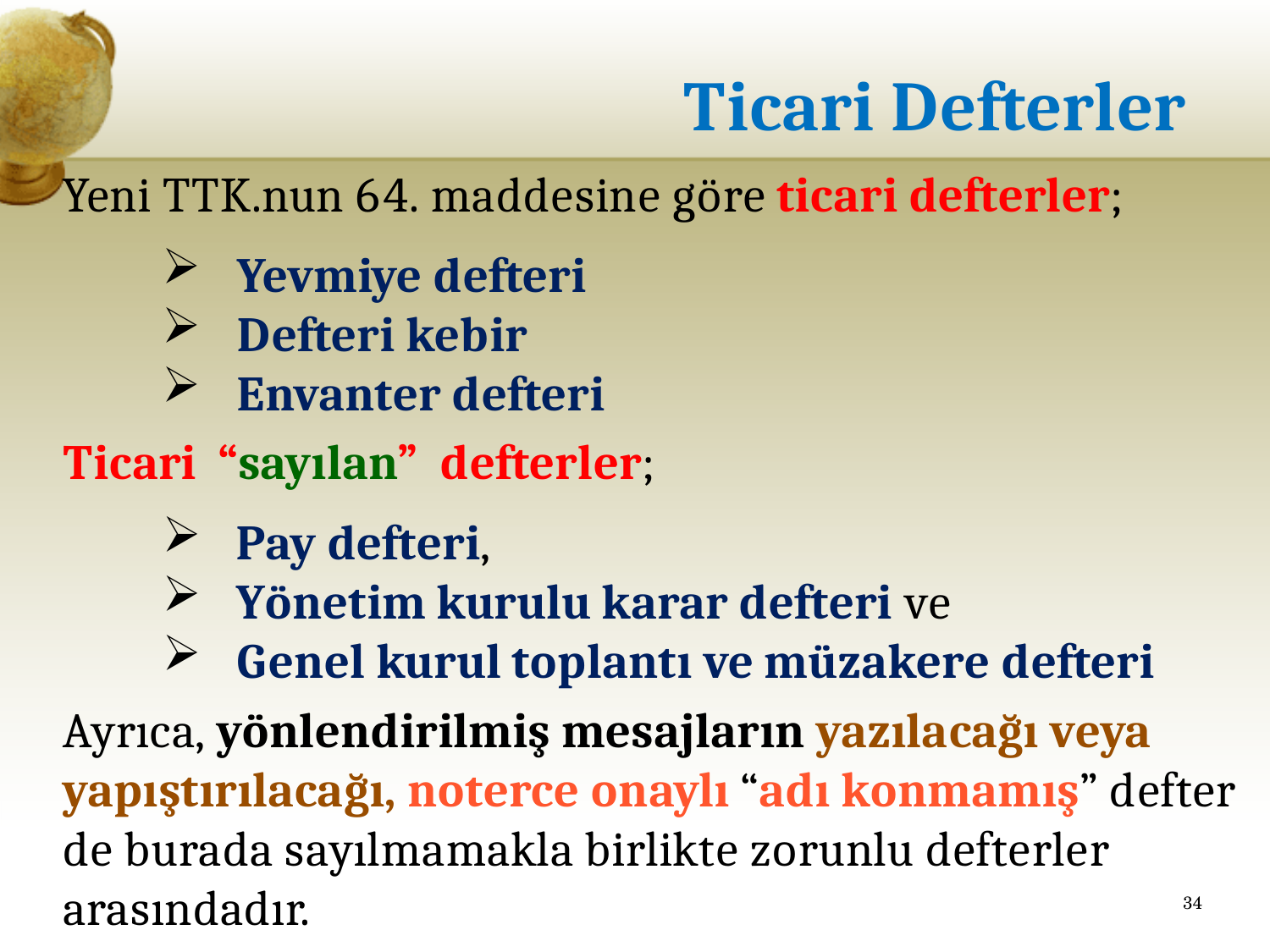

# Ticari Defterler
Yeni TTK.nun 64. maddesine göre ticari defterler;
Yevmiye defteri
Defteri kebir
Envanter defteri
Ticari  “sayılan”  defterler;
Pay defteri,
Yönetim kurulu karar defteri ve
Genel kurul toplantı ve müzakere defteri
Ayrıca, yönlendirilmiş mesajların yazılacağı veya yapıştırılacağı, noterce onaylı “adı konmamış” defter de burada sayılmamakla birlikte zorunlu defterler arasındadır.
34